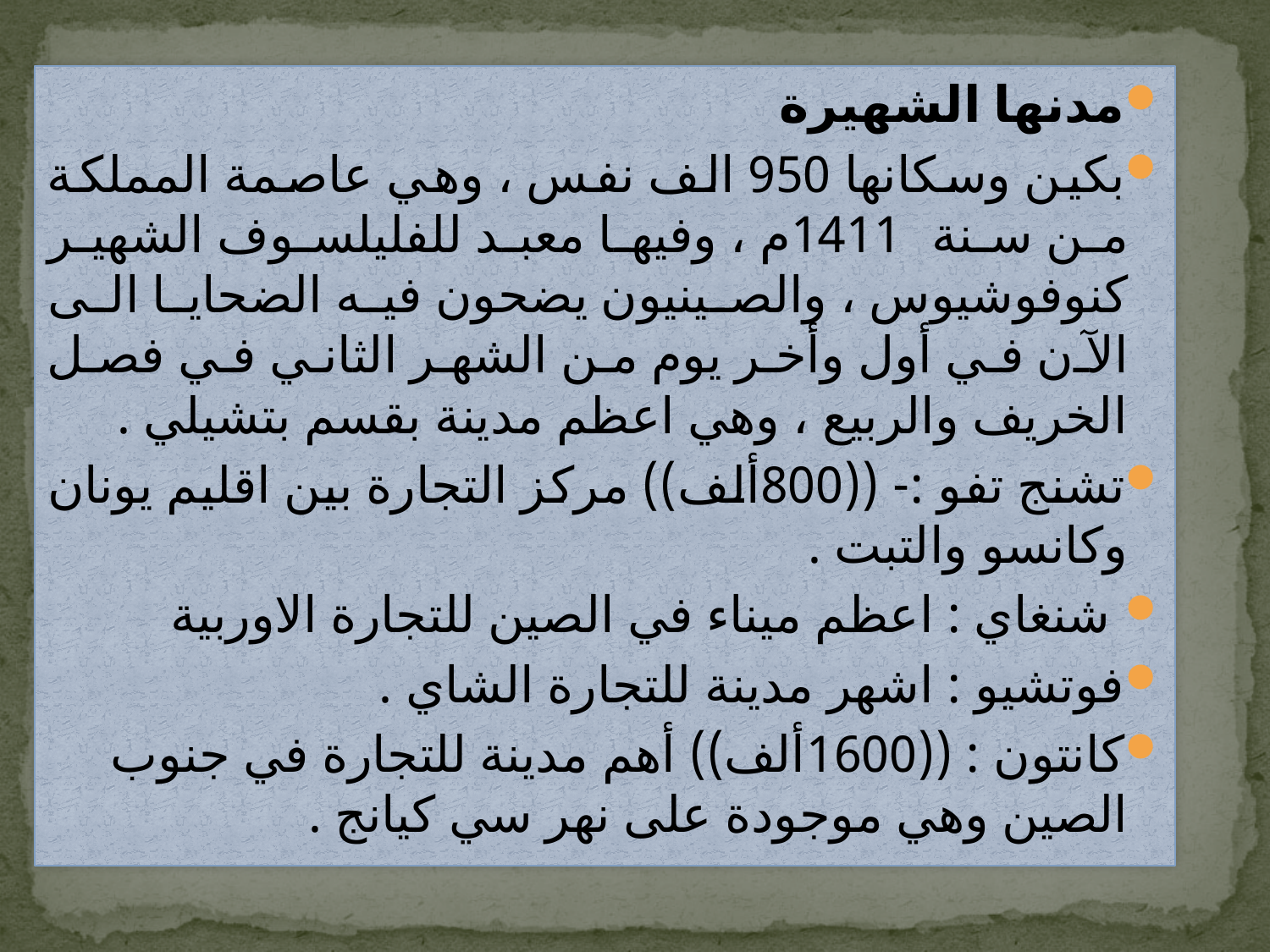

مدنها الشهيرة
بكين وسكانها 950 الف نفس ، وهي عاصمة المملكة من سنة 1411م ، وفيها معبد للفليلسوف الشهير كنوفوشيوس ، والصينيون يضحون فيه الضحايا الى الآن في أول وأخر يوم من الشهر الثاني في فصل الخريف والربيع ، وهي اعظم مدينة بقسم بتشيلي .
تشنج تفو :- ((800ألف)) مركز التجارة بين اقليم يونان وكانسو والتبت .
 شنغاي : اعظم ميناء في الصين للتجارة الاوربية
فوتشيو : اشهر مدينة للتجارة الشاي .
كانتون : ((1600ألف)) أهم مدينة للتجارة في جنوب الصين وهي موجودة على نهر سي كيانج .